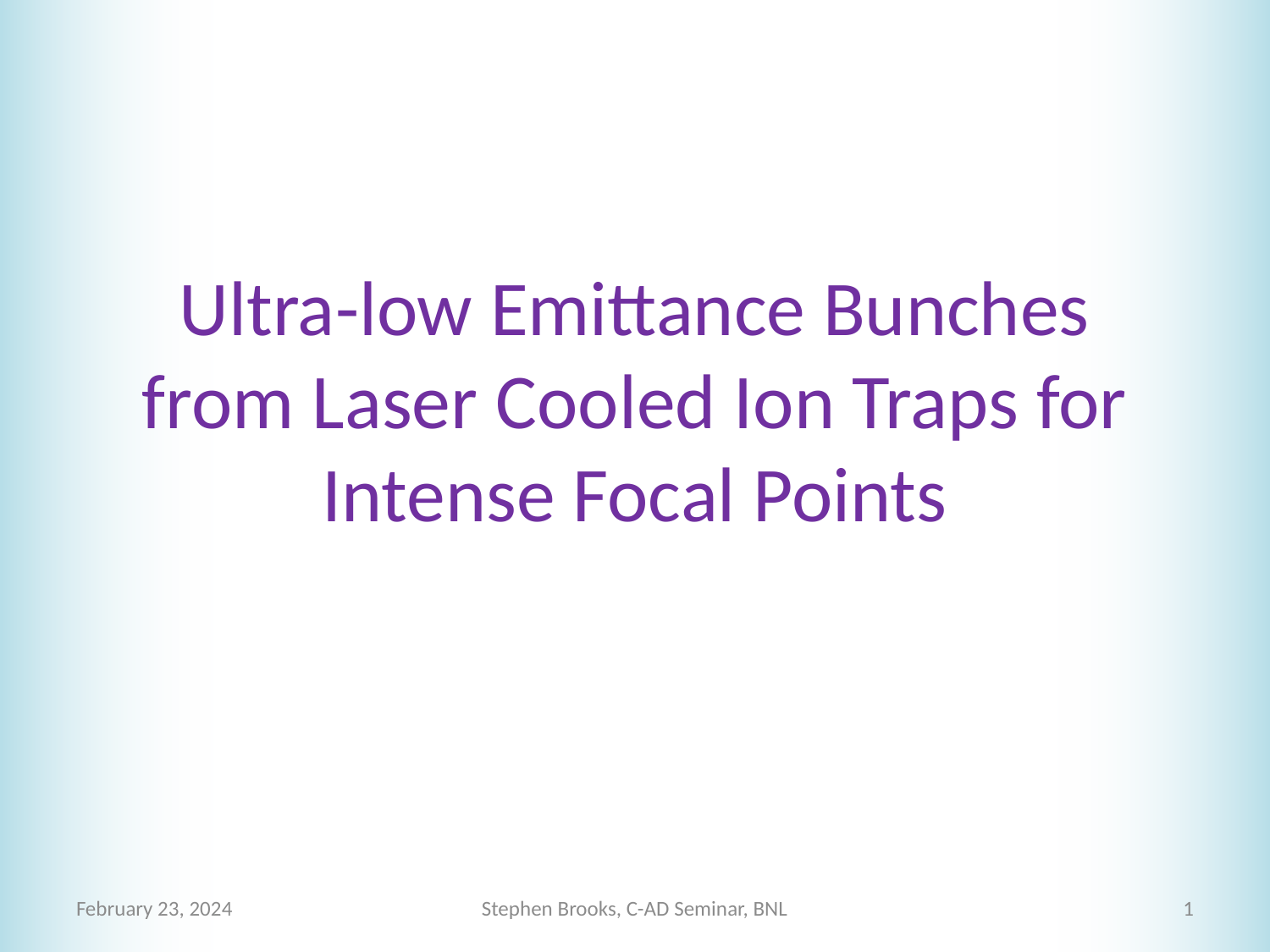

# Ultra-low Emittance Bunches from Laser Cooled Ion Traps for Intense Focal Points
February 23, 2024
Stephen Brooks, C-AD Seminar, BNL
1